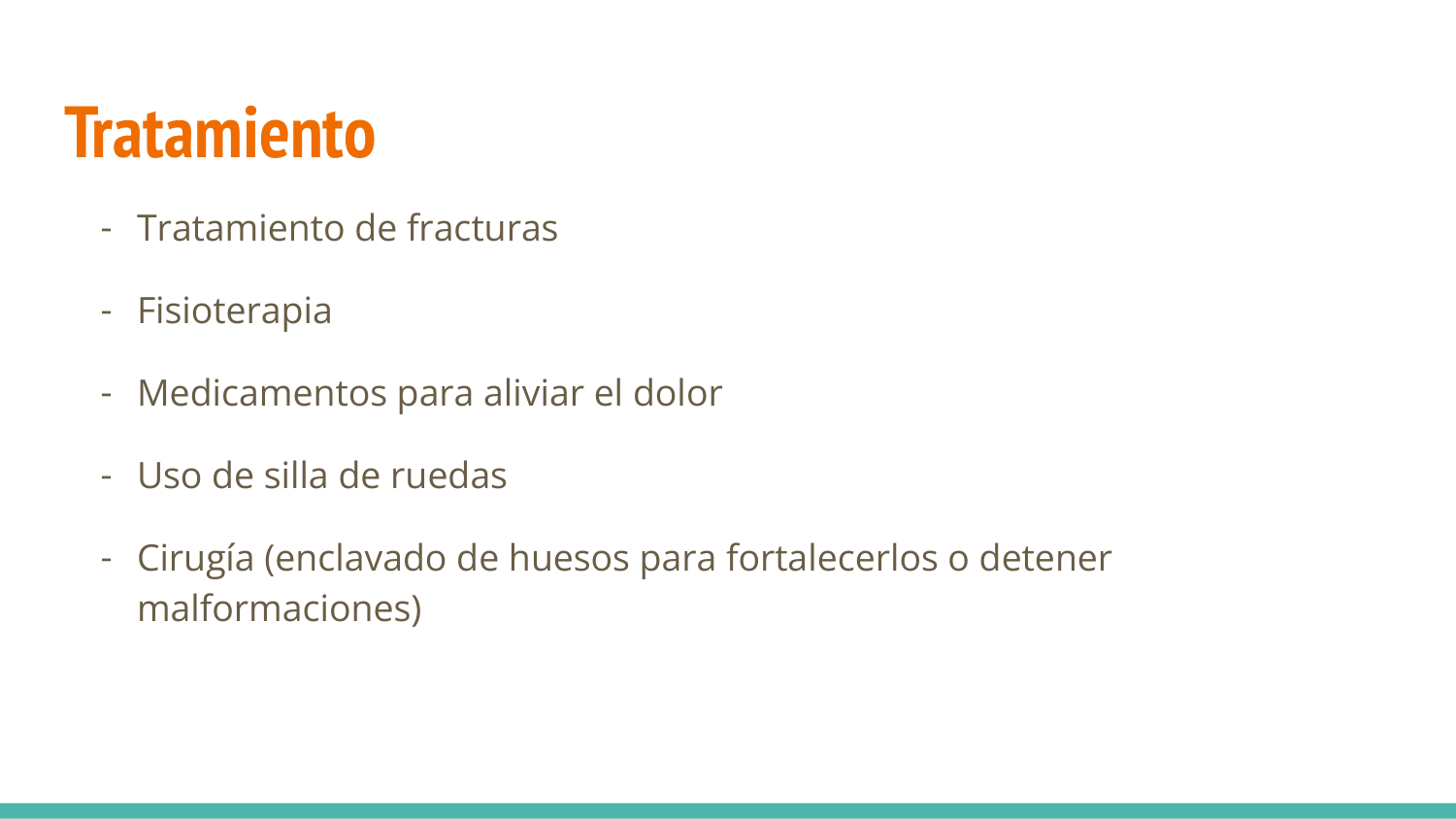

# Tratamiento
Tratamiento de fracturas
Fisioterapia
Medicamentos para aliviar el dolor
Uso de silla de ruedas
Cirugía (enclavado de huesos para fortalecerlos o detener malformaciones)

NOTA: Se recomienda realizar ejercicio físico como la natación, terapia acuática y caminar para mantener una vida saludable.